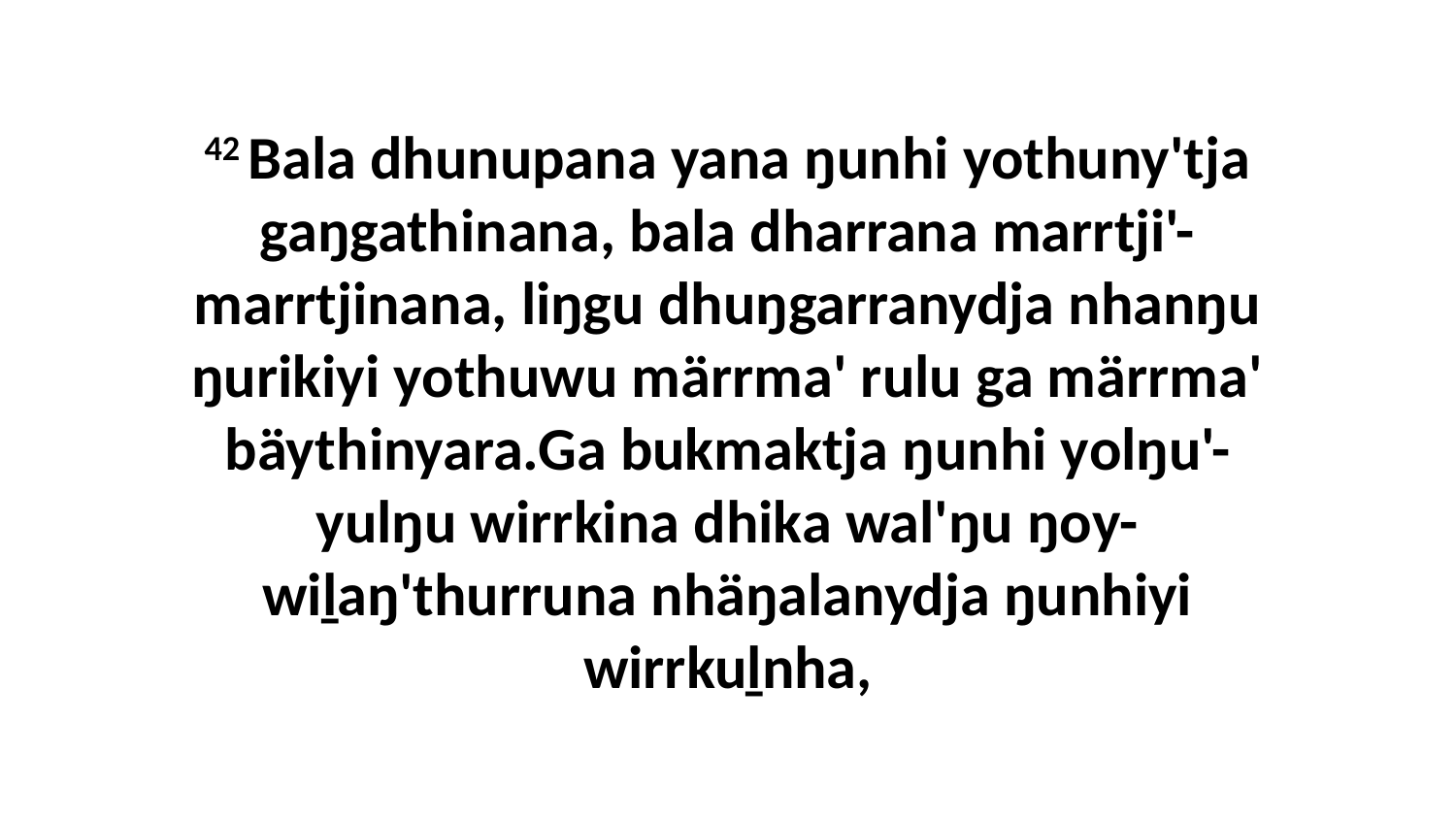

42 Bala dhunupana yana ŋunhi yothuny'tja gaŋgathinana, bala dharrana marrtji'-marrtjinana, liŋgu dhuŋgarranydja nhanŋu ŋurikiyi yothuwu märrma' rulu ga märrma' bäythinyara.Ga bukmaktja ŋunhi yolŋu'-yulŋu wirrkina dhika wal'ŋu ŋoy-wiḻaŋ'thurruna nhäŋalanydja ŋunhiyi wirrkuḻnha,